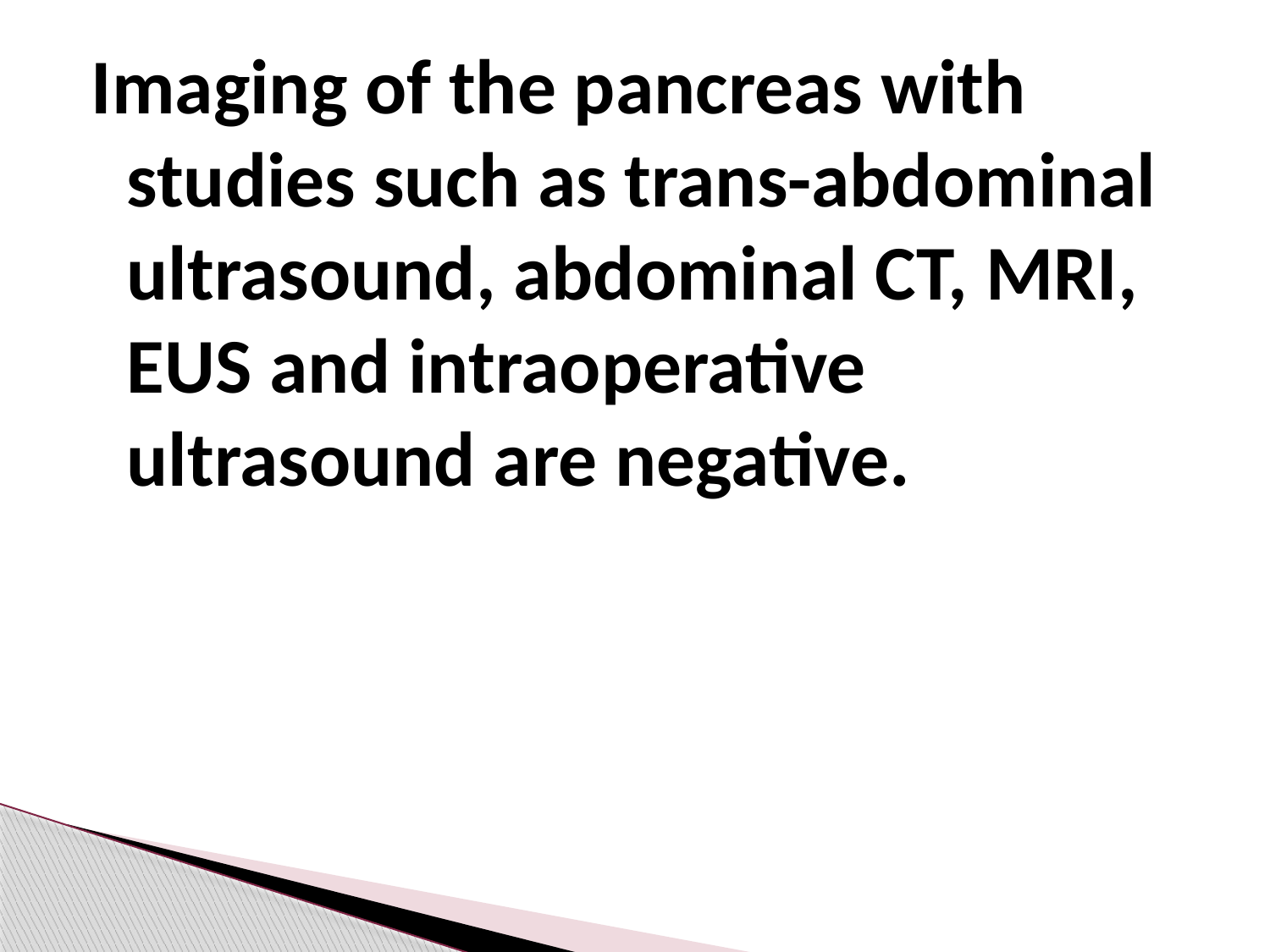

Imaging of the pancreas with studies such as trans-abdominal ultrasound, abdominal CT, MRI, EUS and intraoperative ultrasound are negative.